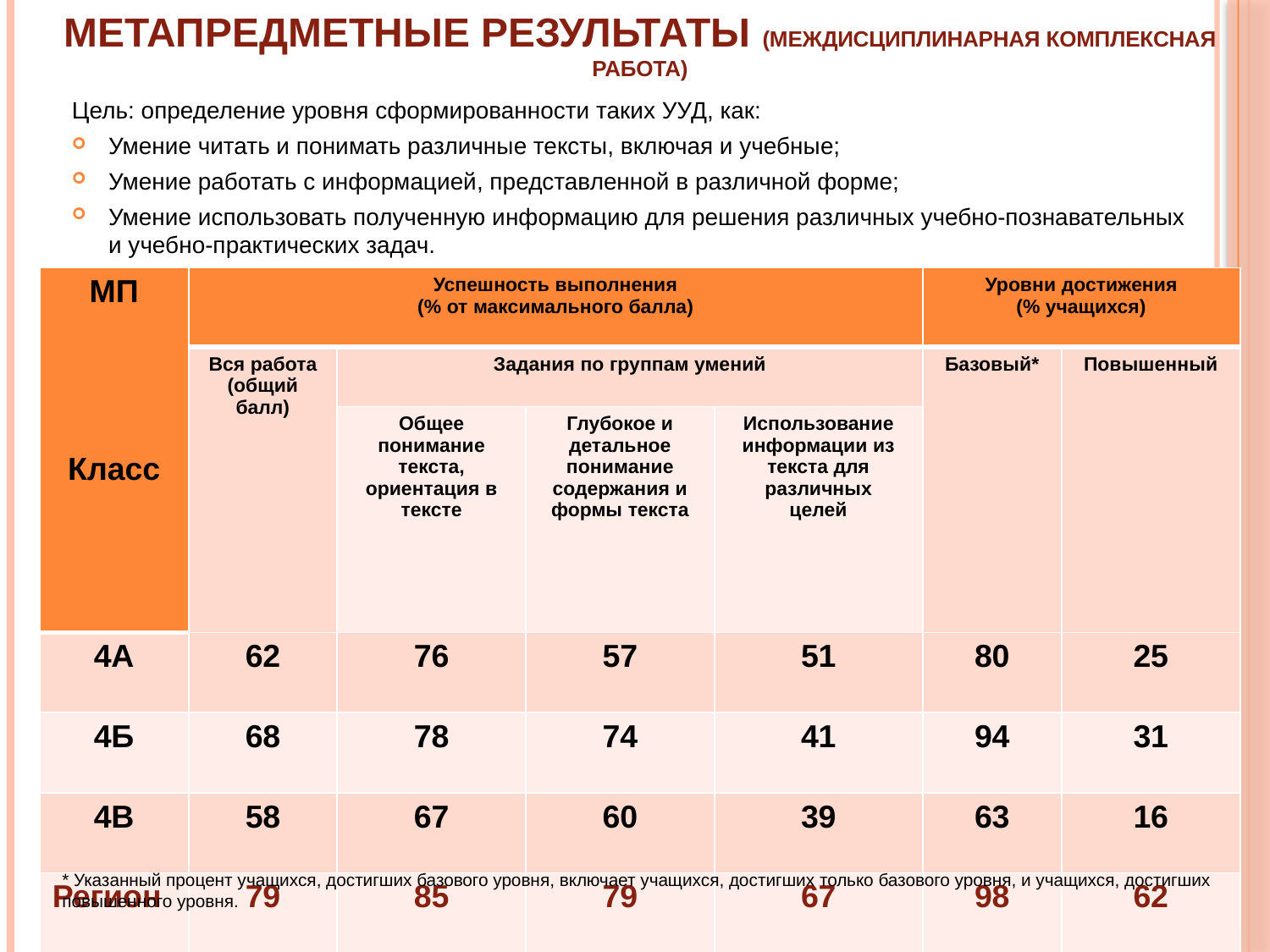

# Метапредметные результаты (междисциплинарная комплексная работа)
Цель: определение уровня сформированности таких УУД, как:
Умение читать и понимать различные тексты, включая и учебные;
Умение работать с информацией, представленной в различной форме;
Умение использовать полученную информацию для решения различных учебно-познавательных и учебно-практических задач.
| МП Класс | Успешность выполнения (% от максимального балла) |  |  |  | Уровни достижения (% учащихся) |  |
| --- | --- | --- | --- | --- | --- | --- |
|  | Вся работа (общий балл) | Задания по группам умений |  |  | Базовый\* | Повышенный |
|  |  | Общее понимание текста, ориентация в тексте | Глубокое и детальное понимание содержания и формы текста | Использование информации из текста для различных целей |  |  |
| 4А | 62 | 76 | 57 | 51 | 80 | 25 |
| 4Б | 68 | 78 | 74 | 41 | 94 | 31 |
| 4В | 58 | 67 | 60 | 39 | 63 | 16 |
| Регион | 79 | 85 | 79 | 67 | 98 | 62 |
* Указанный процент учащихся, достигших базового уровня, включает учащихся, достигших только базового уровня, и учащихся, достигших повышенного уровня.